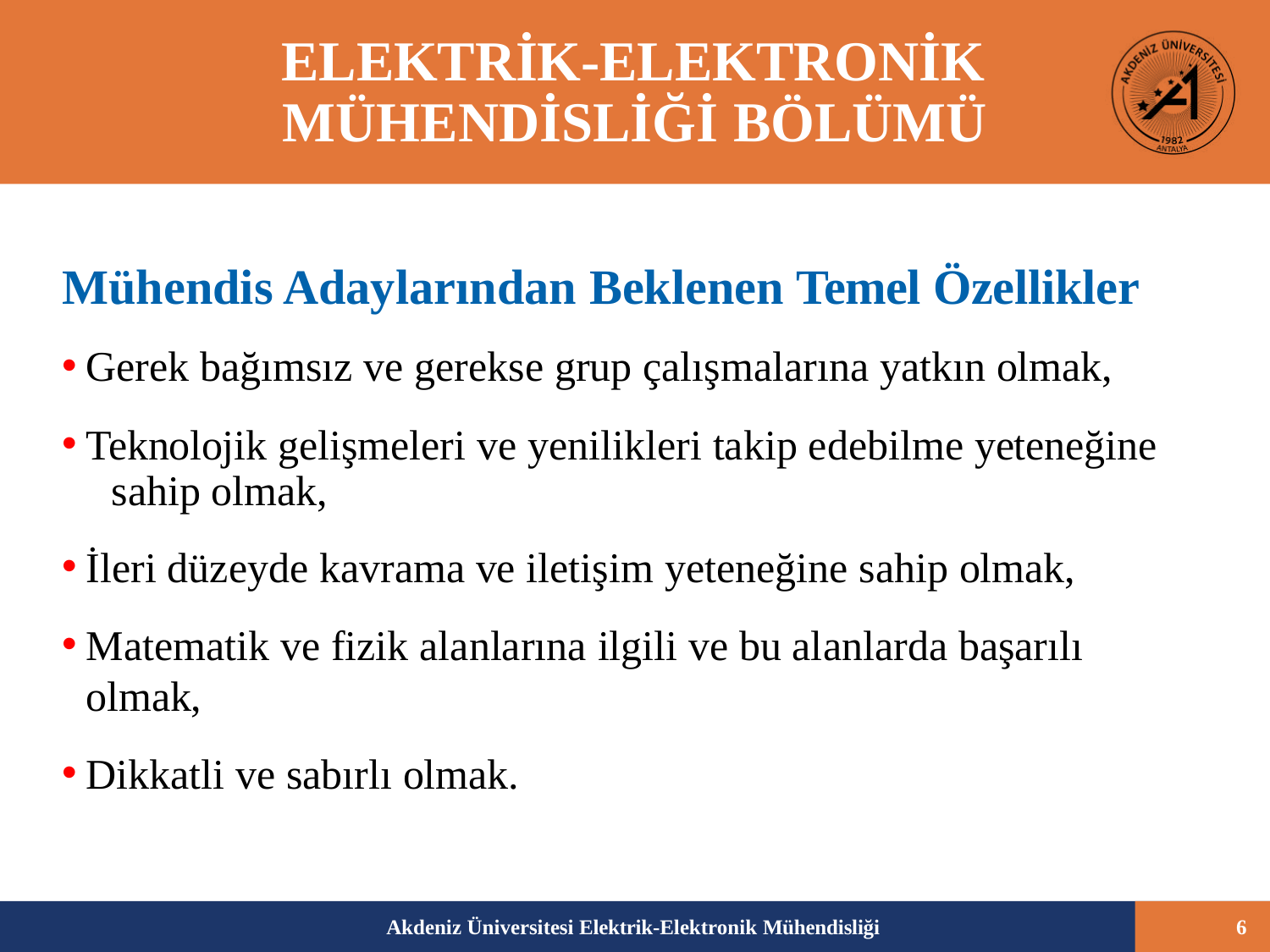

# ELEKTRİK-ELEKTRONİK MÜHENDİSLİĞİ BÖLÜMÜ
Mühendis Adaylarından Beklenen Temel Özellikler
Gerek bağımsız ve gerekse grup çalışmalarına yatkın olmak,
Teknolojik gelişmeleri ve yenilikleri takip edebilme yeteneğine 	sahip olmak,
İleri düzeyde kavrama ve iletişim yeteneğine sahip olmak,
Matematik ve fizik alanlarına ilgili ve bu alanlarda başarılı olmak,
Dikkatli ve sabırlı olmak.
Akdeniz Üniversitesi Elektrik-Elektronik Mühendisliği
6